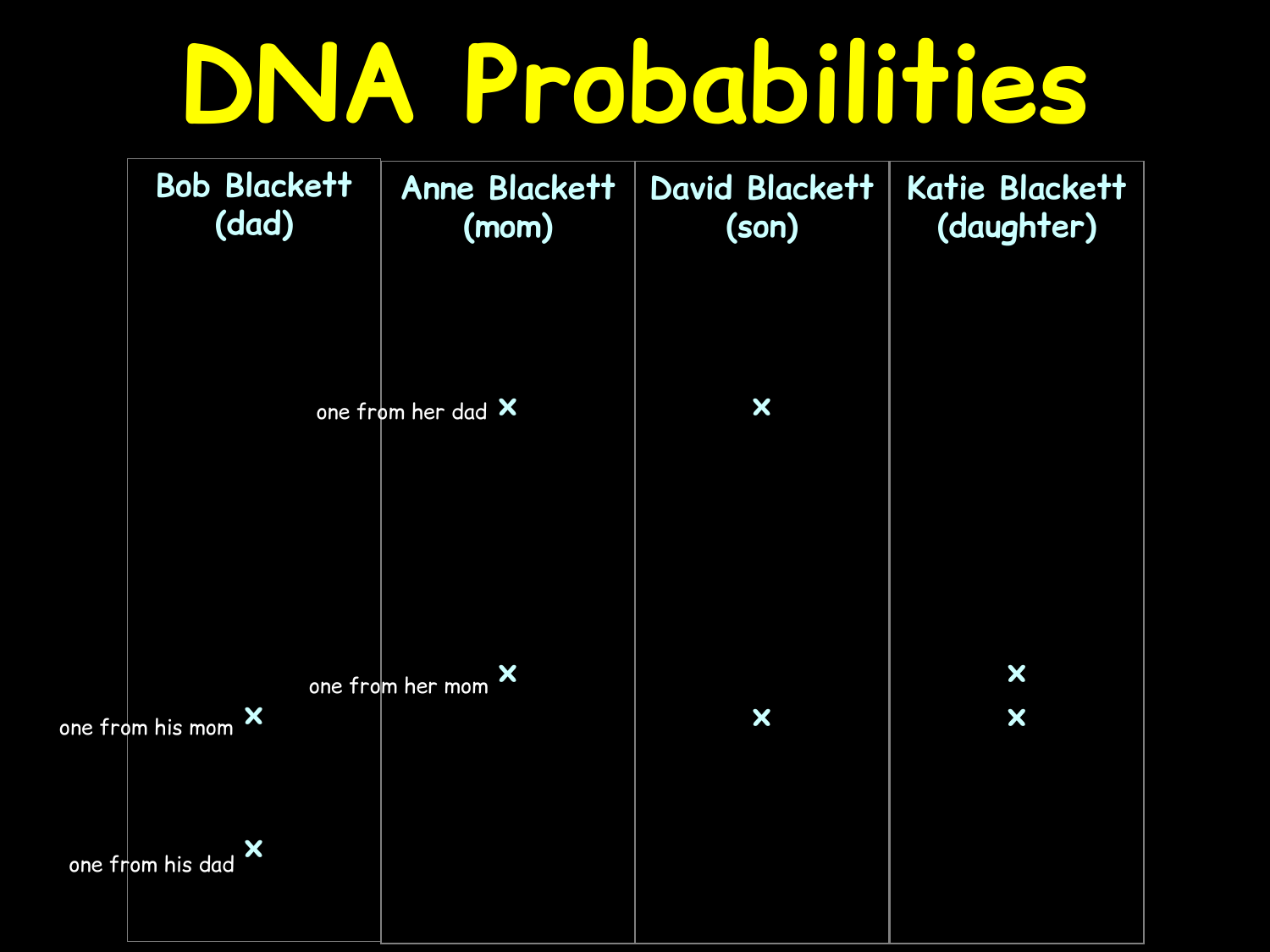

# DNA Probabilities
Bob Blackett (dad)

x

x
Anne Blackett (mom)

x

x
David Blackett (son)

x

x
Katie Blackett (daughter)

x
x

one from her dad
one from her mom
one from his mom
one from his dad